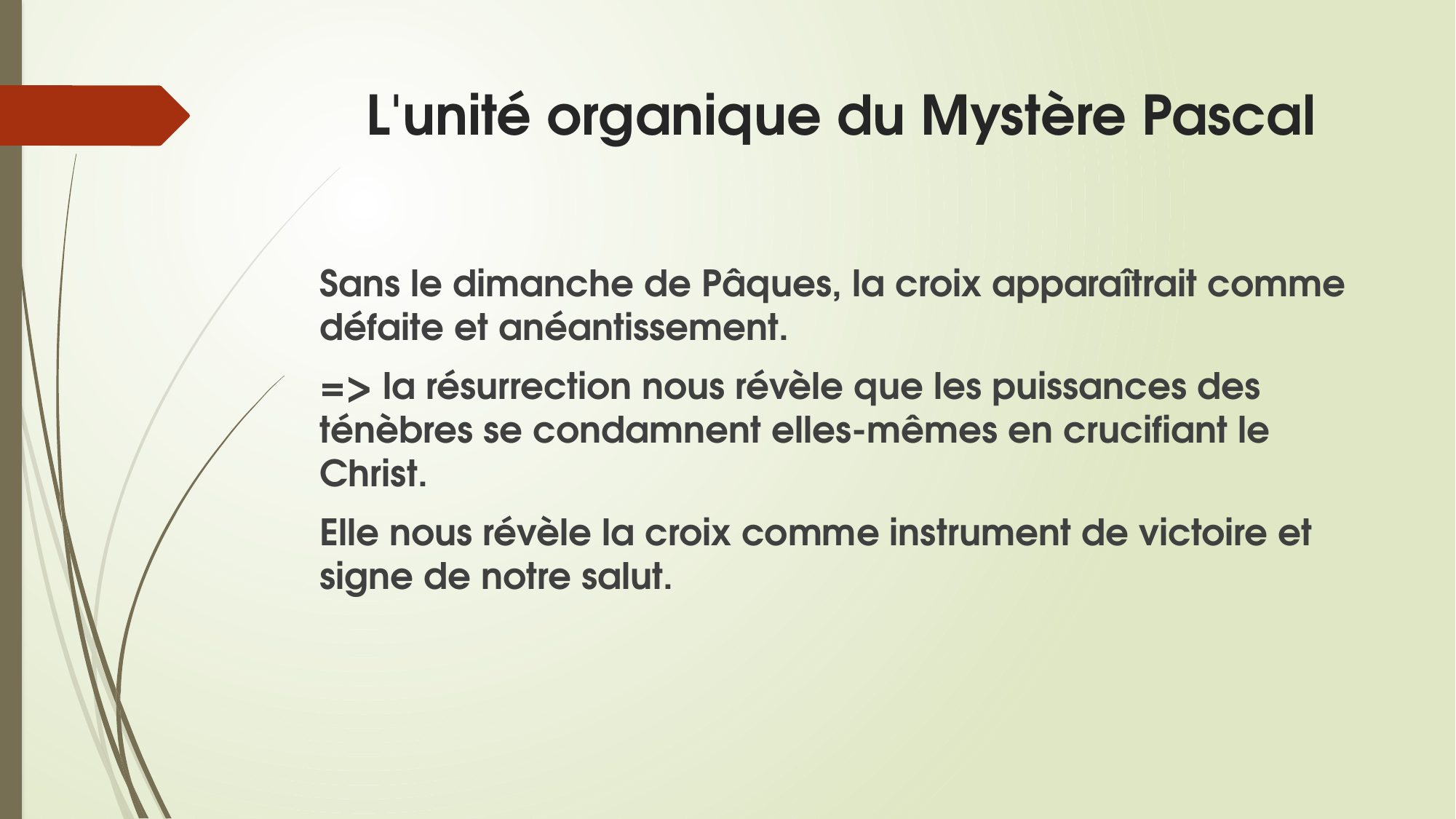

# L'unité organique du Mystère Pascal
Sans le dimanche de Pâques, la croix apparaîtrait comme défaite et anéantissement.
=> la résurrection nous révèle que les puissances des ténèbres se condamnent elles-mêmes en crucifiant le Christ.
Elle nous révèle la croix comme instrument de victoire et signe de notre salut.